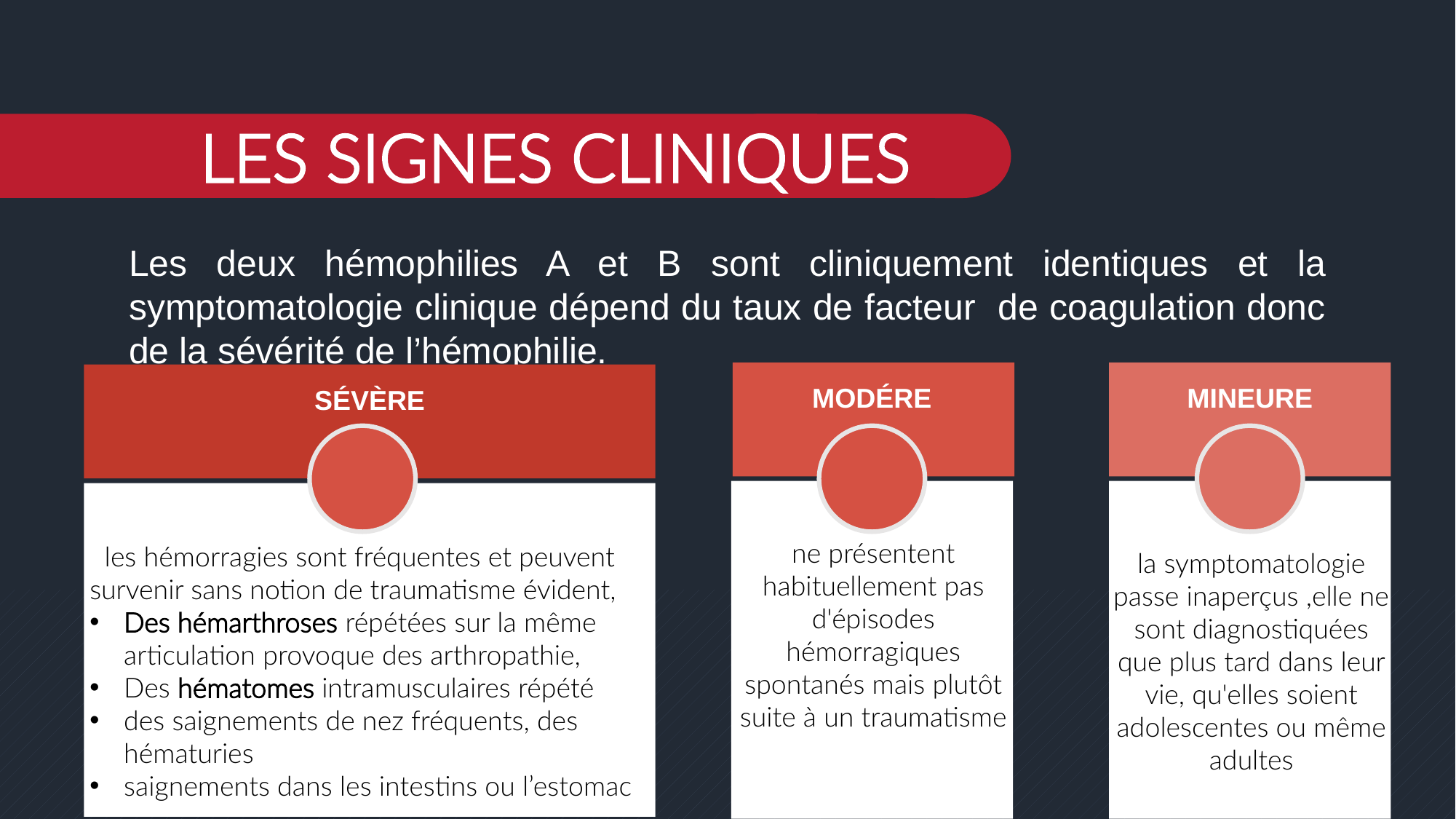

LES SIGNES CLINIQUES

Les deux hémophilies A et B sont cliniquement identiques et la symptomatologie clinique dépend du taux de facteur  de coagulation donc de la sévérité de l’hémophilie.

MODÉRE

ne présentent habituellement pas d'épisodes hémorragiques spontanés mais plutôt suite à un traumatisme

MINEURE

la symptomatologie passe inaperçus ,elle ne sont diagnostiquées que plus tard dans leur vie, qu'elles soient adolescentes ou même adultes

SÉVÈRE

  les hémorragies sont fréquentes et peuvent survenir sans notion de traumatisme évident,
Des hémarthroses répétées sur la même articulation provoque des arthropathie,
Des hématomes intramusculaires répété
des saignements de nez fréquents, des hématuries
saignements dans les intestins ou l’estomac